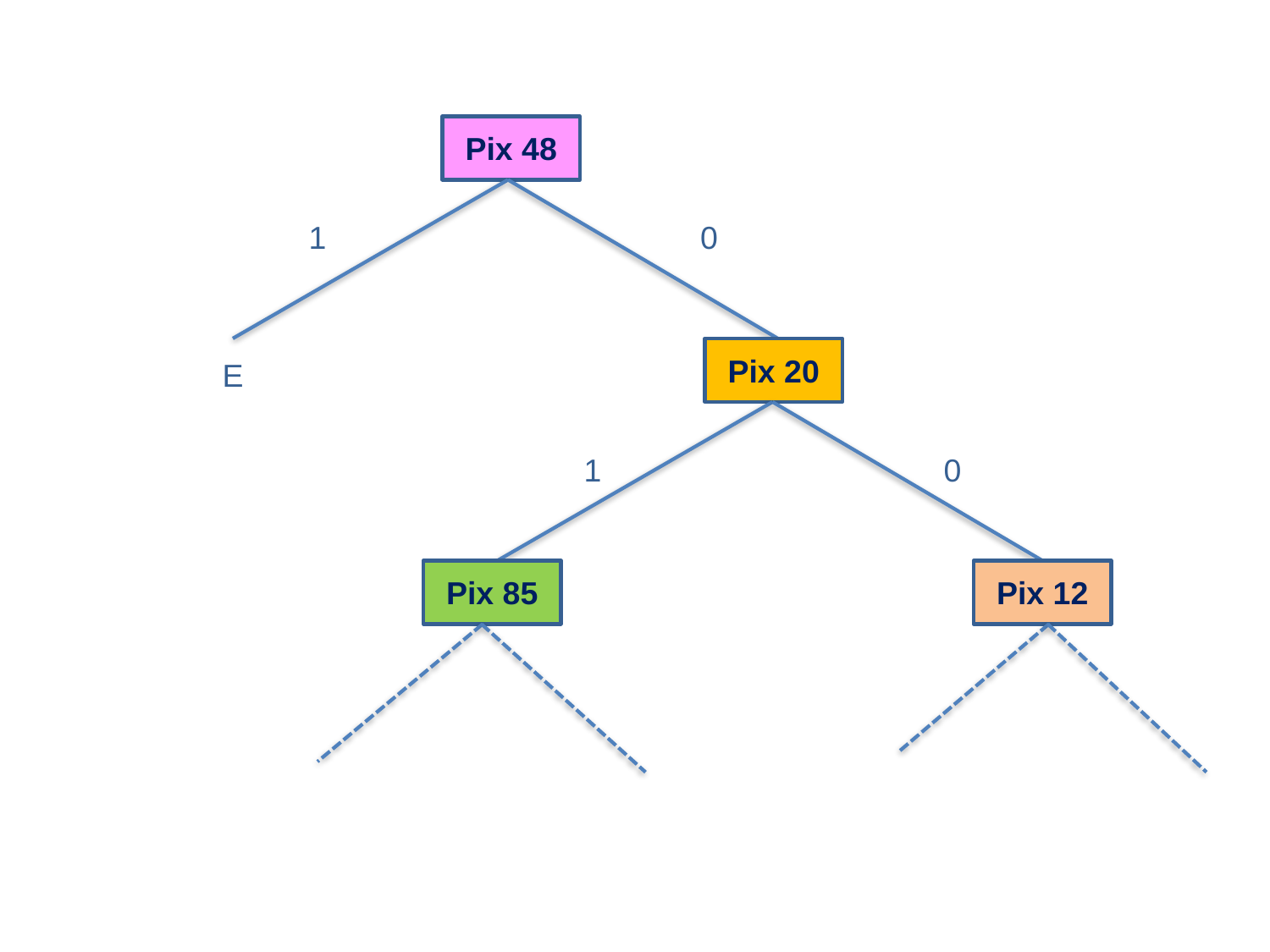

Pix 48
1
0
Pix 20
E
1
0
Pix 85
Pix 12